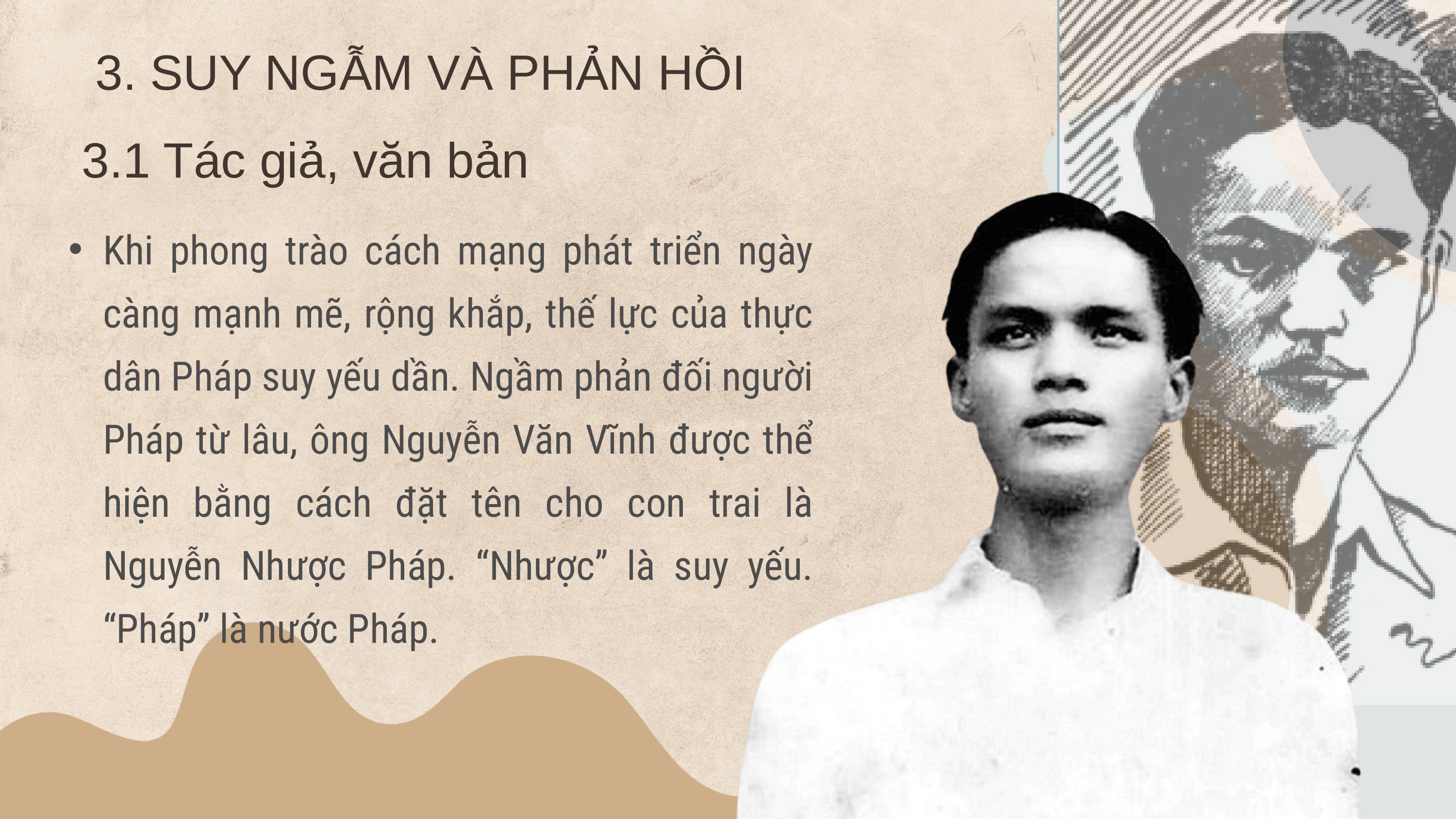

3. SUY NGẪM VÀ PHẢN HỒI

3.1 Tác giả, văn bản
Khi phong trào cách mạng phát triển ngày càng mạnh mẽ, rộng khắp, thế lực của thực dân Pháp suy yếu dần. Ngầm phản đối người Pháp từ lâu, ông Nguyễn Văn Vĩnh được thể hiện bằng cách đặt tên cho con trai là Nguyễn Nhược Pháp. “Nhược” là suy yếu. “Pháp” là nước Pháp.